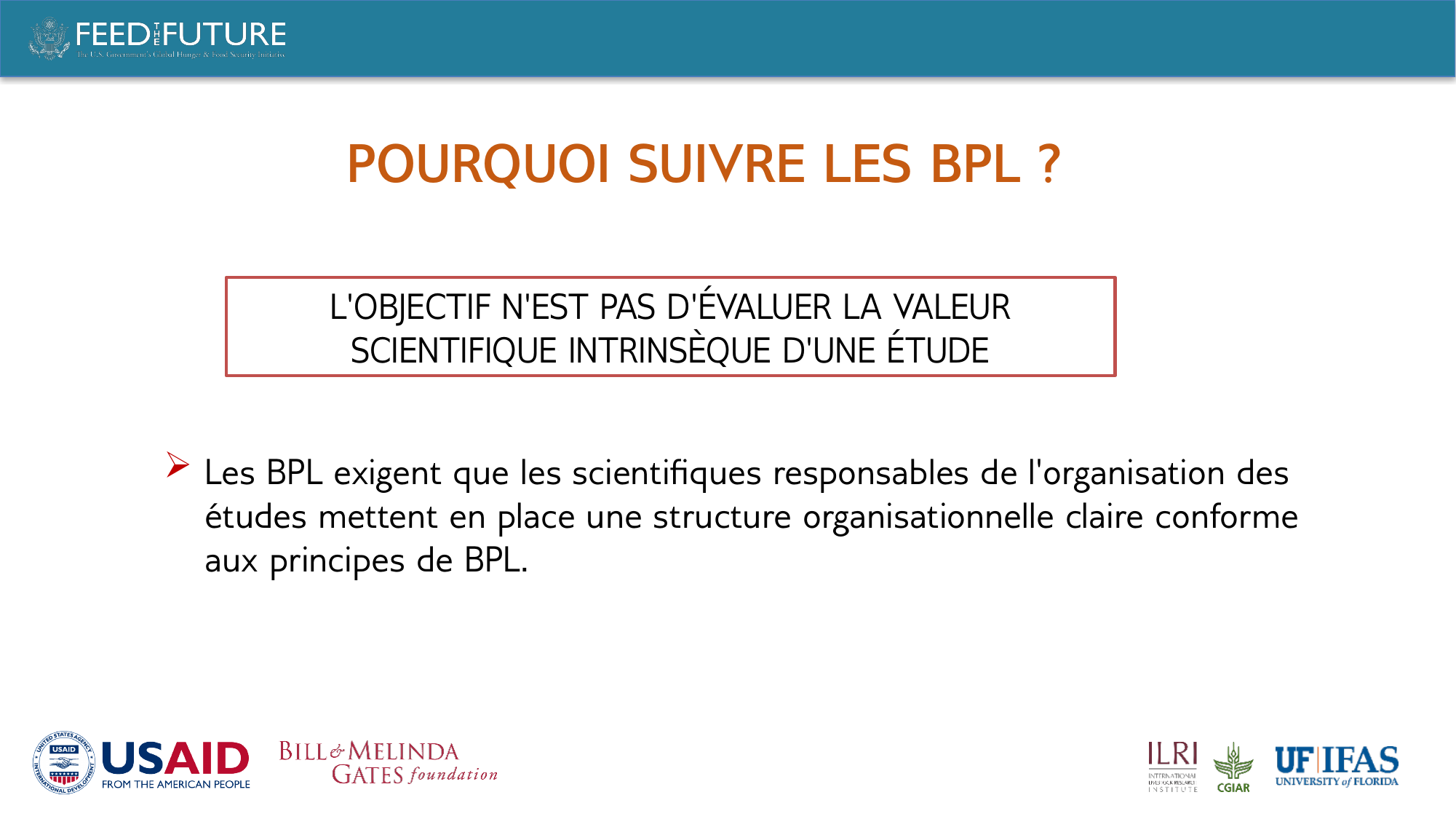

# Pourquoi suivre les BPL ?
L'OBJECTIF N'EST PAS D'ÉVALUER LA VALEUR SCIENTIFIQUE INTRINSÈQUE D'UNE ÉTUDE
Les BPL exigent que les scientifiques responsables de l'organisation des études mettent en place une structure organisationnelle claire conforme aux principes de BPL.